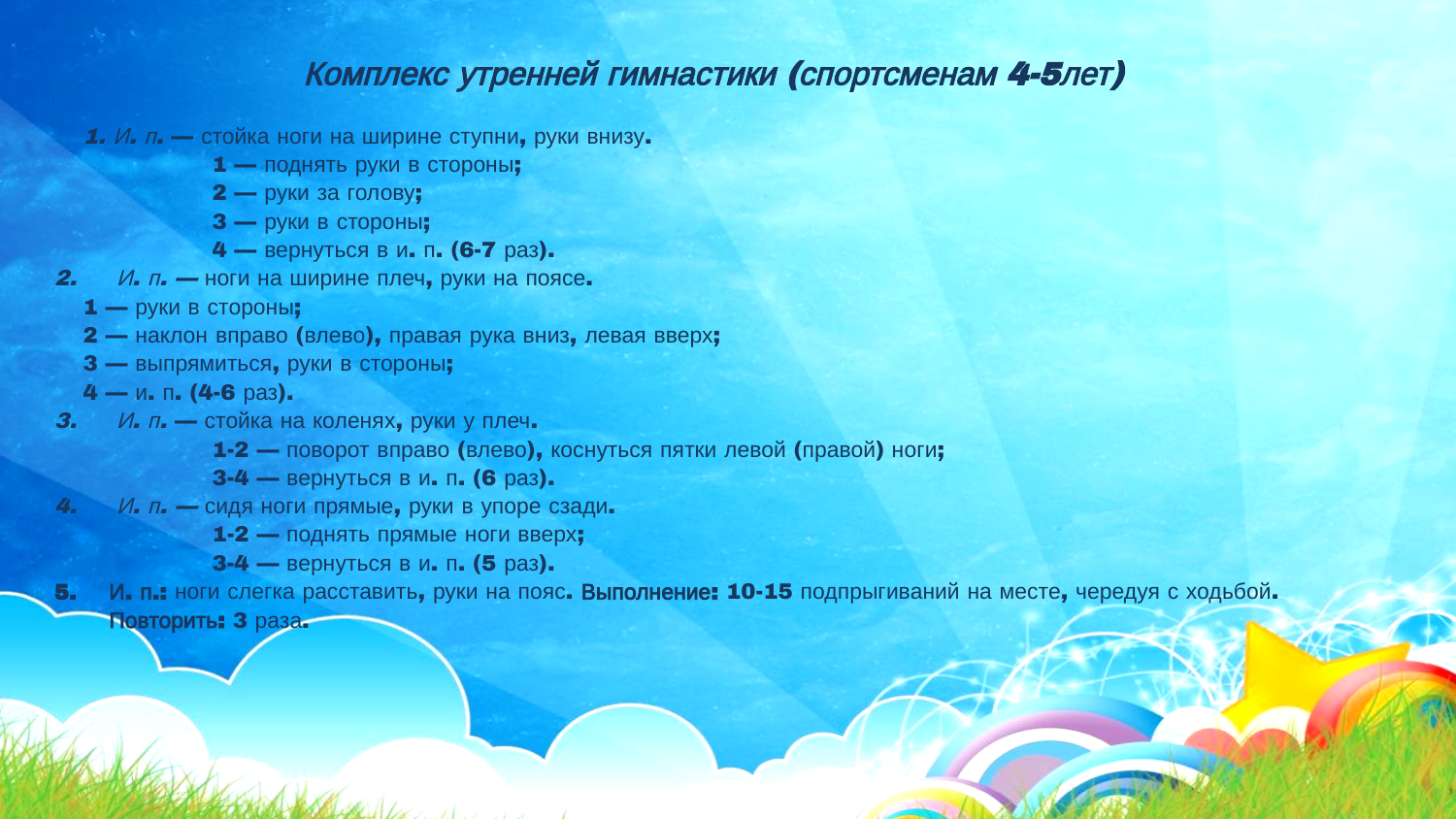

Комплекс утренней гимнастики (спортсменам 4-5лет)

1. И. п. — стойка ноги на ширине ступни, руки внизу.
1 — поднять руки в стороны;
2 — руки за голову;
3 — руки в стороны;
4 — вернуться в и. п. (6-7 раз).
 И. п. — ноги на ширине плеч, руки на поясе.
1 — руки в стороны;
2 — наклон вправо (влево), правая рука вниз, левая вверх;
3 — выпрямиться, руки в стороны;
4 — и. п. (4-6 раз).
 И. п. — стойка на коленях, руки у плеч.
1-2 — поворот вправо (влево), коснуться пятки левой (правой) ноги;
3-4 — вернуться в и. п. (6 раз).
 И. п. — сидя ноги прямые, руки в упоре сзади.
1-2 — поднять прямые ноги вверх;
3-4 — вернуться в и. п. (5 раз).
И. п.: ноги слегка расставить, руки на пояс. Выполнение: 10-15 подпрыгиваний на месте, чередуя с ходьбой. Повторить: 3 раза.